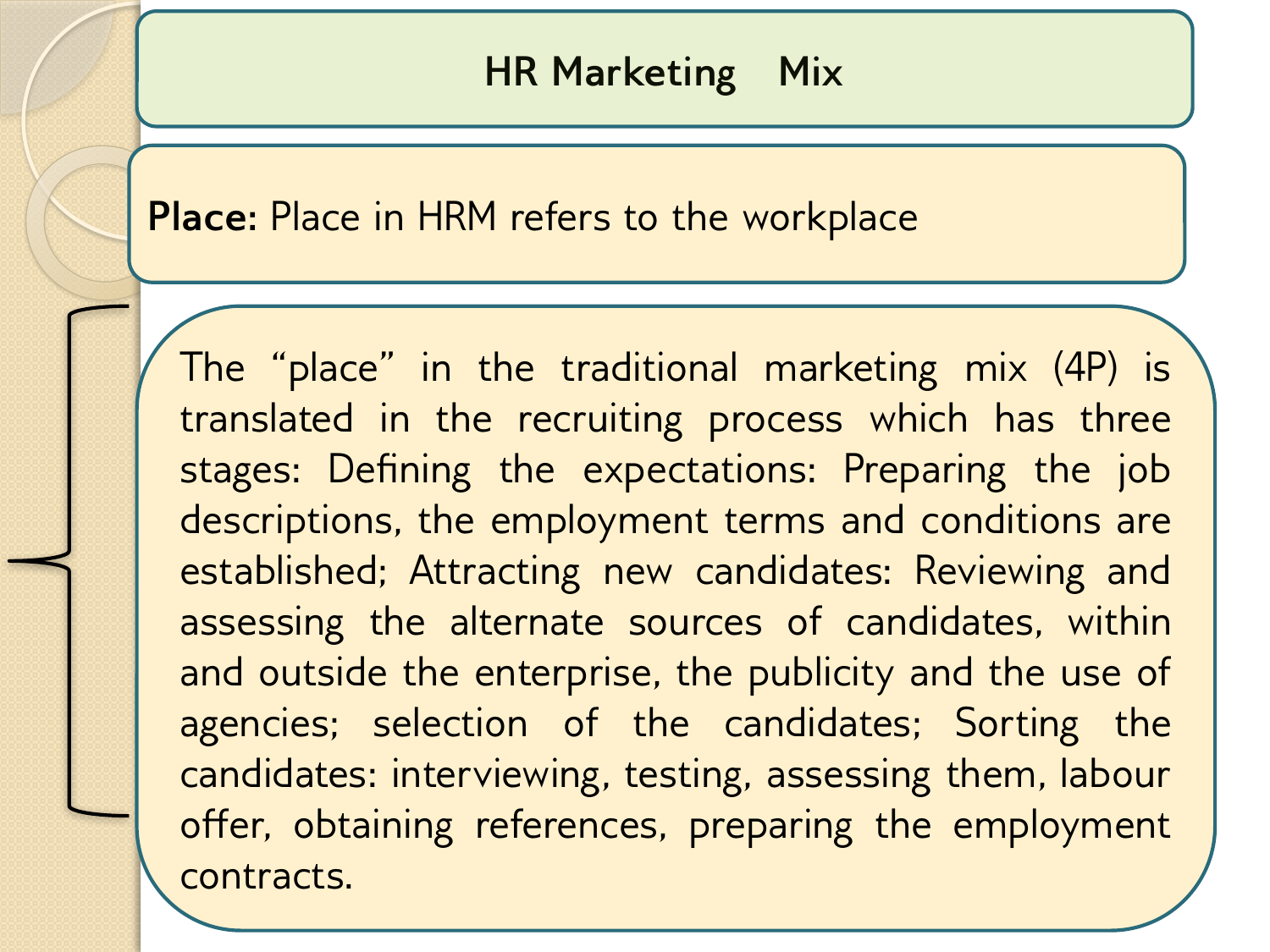

HR Marketing   Mix

Place: Place in HRM refers to the workplace

The “place” in the traditional marketing mix (4P) is translated in the recruiting process which has three stages: Defining the expectations: Preparing the job descriptions, the employment terms and conditions are established; Attracting new candidates: Reviewing and assessing the alternate sources of candidates, within and outside the enterprise, the publicity and the use of agencies; selection of the candidates; Sorting the candidates: interviewing, testing, assessing them, labour offer, obtaining references, preparing the employment contracts.
9